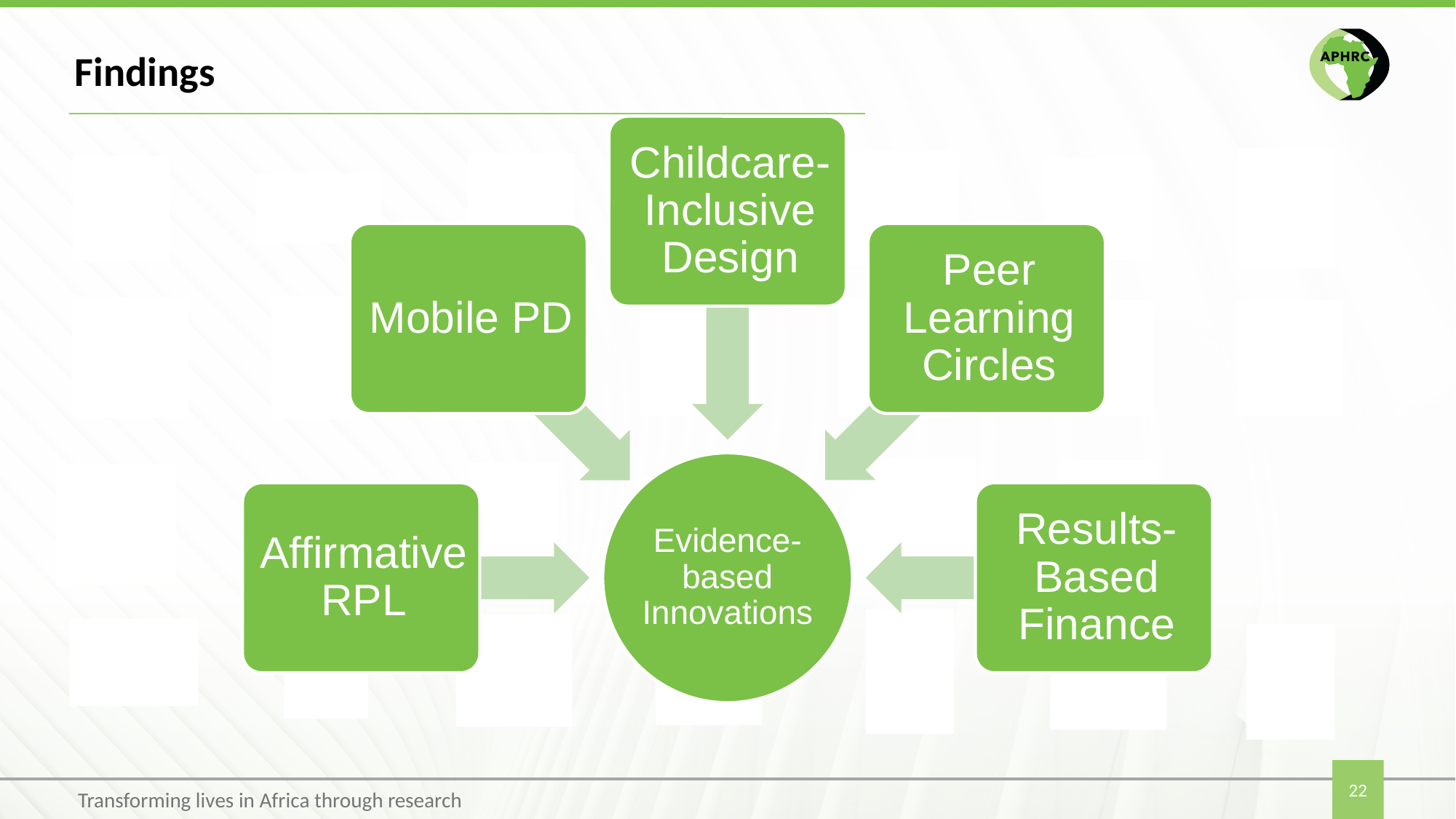

# Findings
Evidence-based Innovations
Affirmative RPL
Mobile PD
Childcare-Inclusive Design
Peer Learning Circles
Results-Based Finance

22
Transforming lives in Africa through research